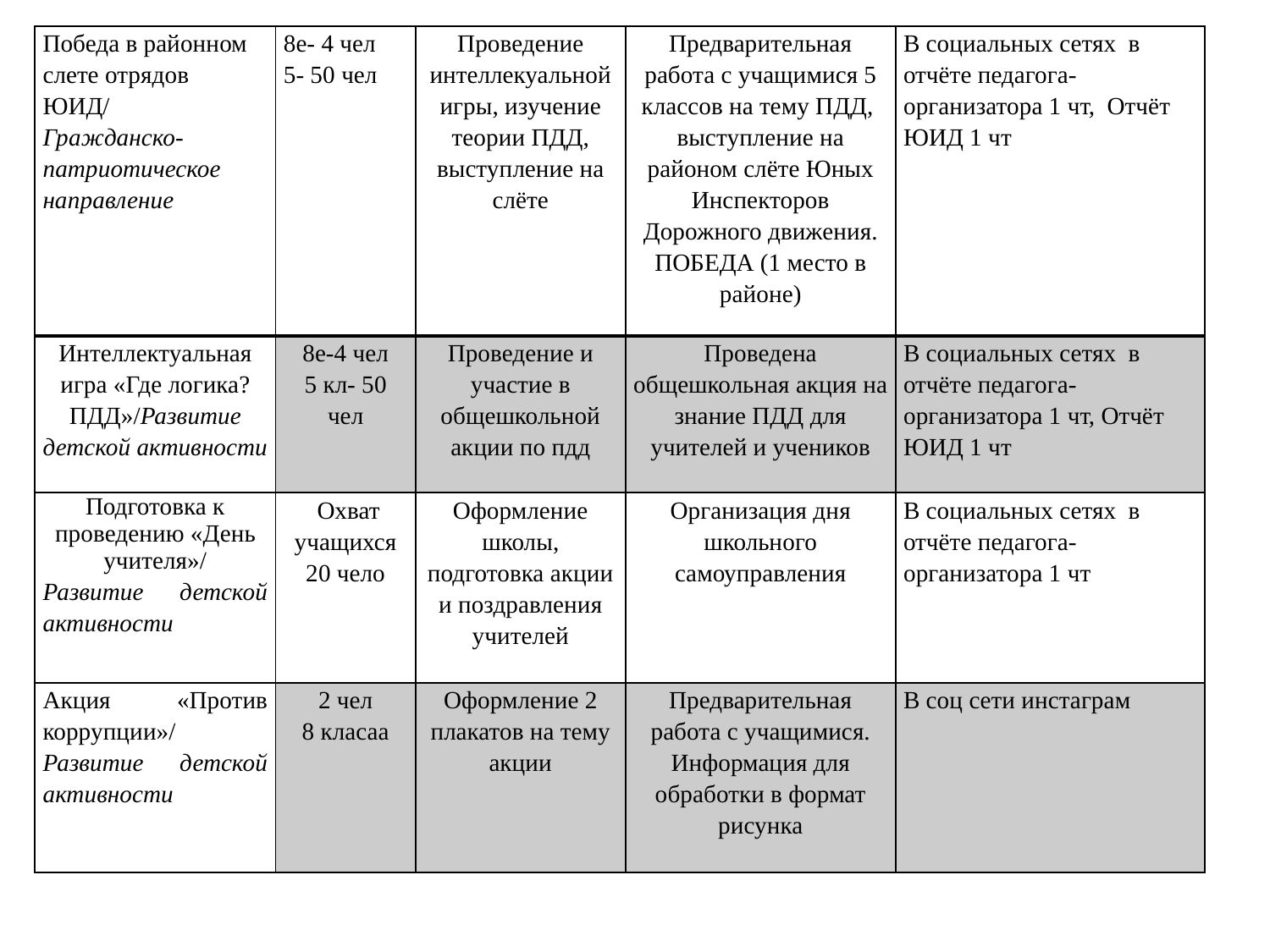

| Победа в районном слете отрядов ЮИД/ Гражданско-патриотическое направление | 8е- 4 чел 5- 50 чел | Проведение интеллекуальной игры, изучение теории ПДД, выступление на слёте | Предварительная работа с учащимися 5 классов на тему ПДД, выступление на районом слёте Юных Инспекторов Дорожного движения. ПОБЕДА (1 место в районе) | В социальных сетях в отчёте педагога-организатора 1 чт, Отчёт ЮИД 1 чт |
| --- | --- | --- | --- | --- |
| Интеллектуальная игра «Где логика? ПДД»/Развитие детской активности | 8е-4 чел 5 кл- 50 чел | Проведение и участие в общешкольной акции по пдд | Проведена общешкольная акция на знание ПДД для учителей и учеников | В социальных сетях в отчёте педагога-организатора 1 чт, Отчёт ЮИД 1 чт |
| Подготовка к проведению «День учителя»/ Развитие детской активности | Охват учащихся 20 чело | Оформление школы, подготовка акции и поздравления учителей | Организация дня школьного самоуправления | В социальных сетях в отчёте педагога-организатора 1 чт |
| Акция «Против коррупции»/ Развитие детской активности | 2 чел 8 класаа | Оформление 2 плакатов на тему акции | Предварительная работа с учащимися. Информация для обработки в формат рисунка | В соц сети инстаграм |